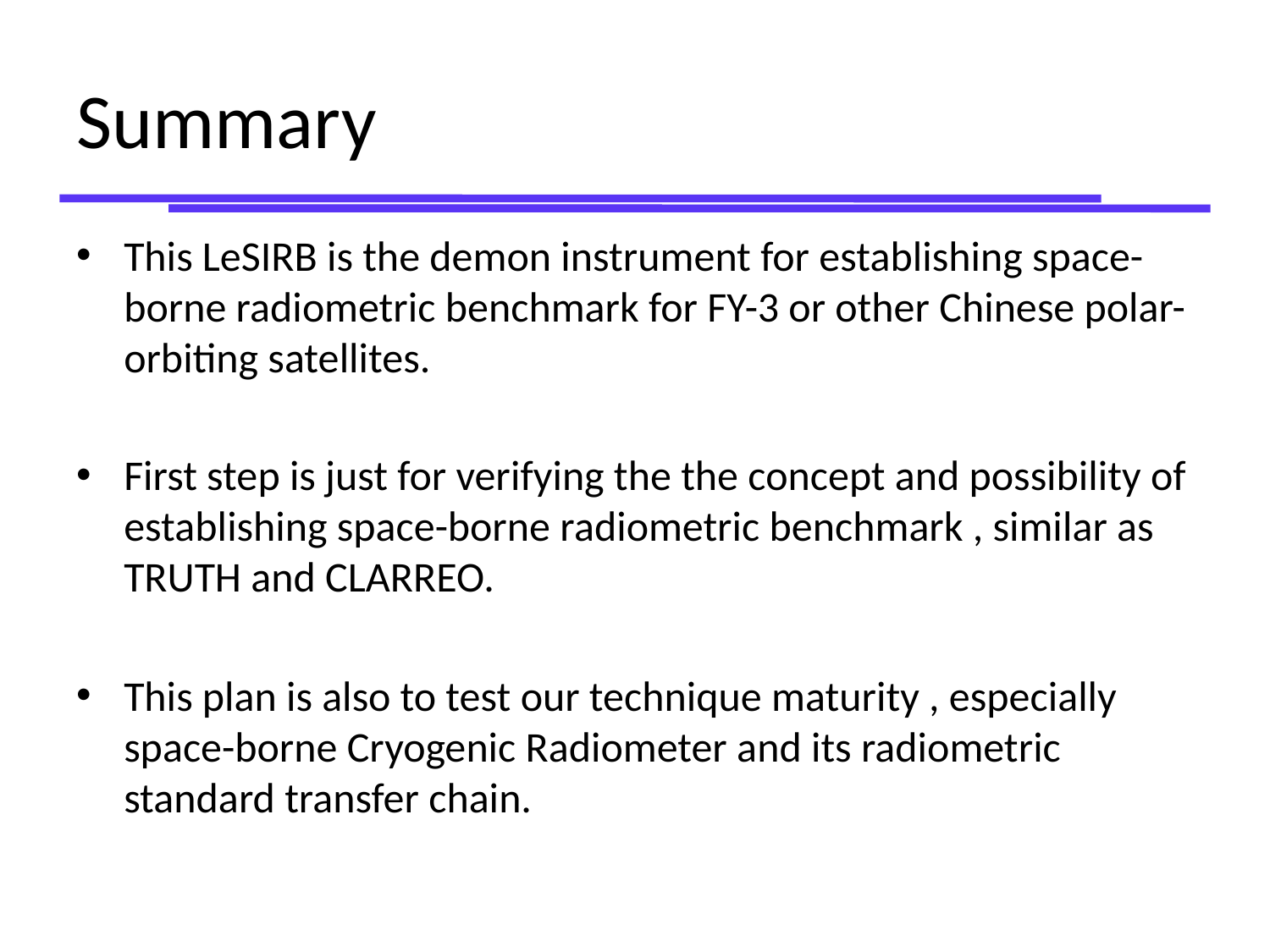

# Summary
This LeSIRB is the demon instrument for establishing space-borne radiometric benchmark for FY-3 or other Chinese polar-orbiting satellites.

First step is just for verifying the the concept and possibility of establishing space-borne radiometric benchmark , similar as TRUTH and CLARREO.

This plan is also to test our technique maturity , especially space-borne Cryogenic Radiometer and its radiometric standard transfer chain.